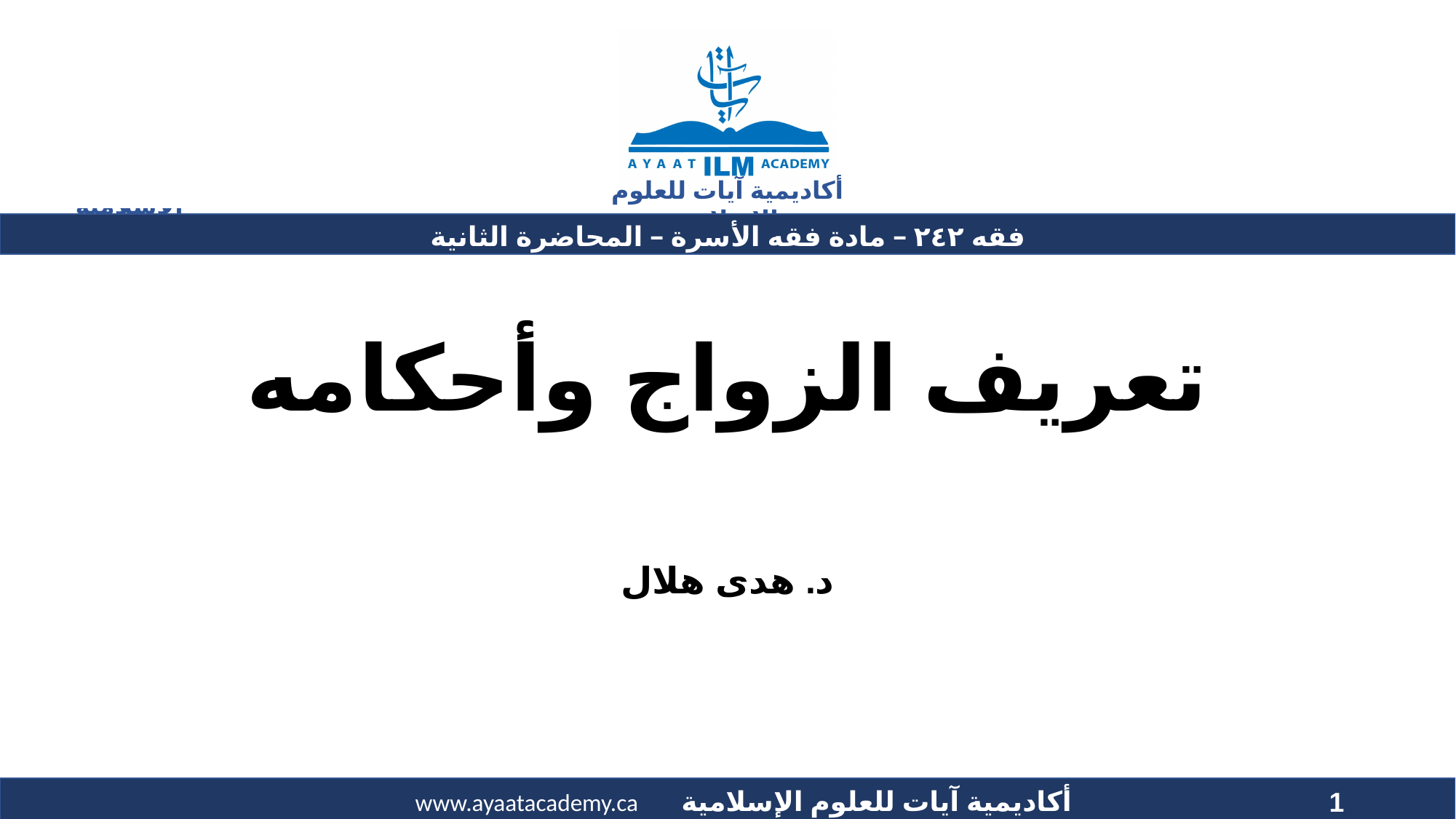

فقه ٢٤٢ – مادة فقه الأسرة – المحاضرة الثانية
# تعريف الزواج وأحكامه
د. هدى هلال
1